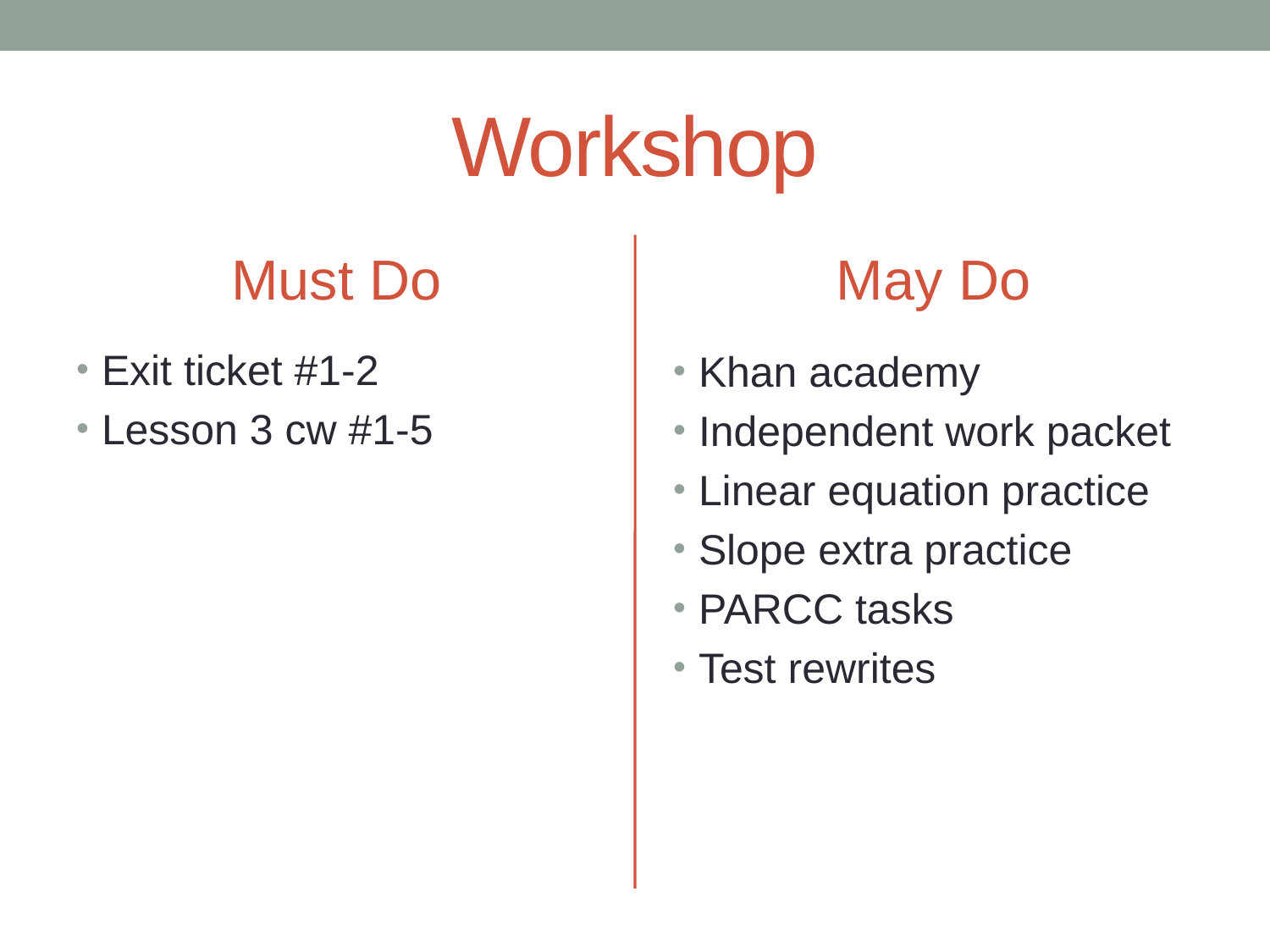

# Workshop
Must Do
May Do
Exit ticket #1-2
Lesson 3 cw #1-5
Khan academy
Independent work packet
Linear equation practice
Slope extra practice
PARCC tasks
Test rewrites